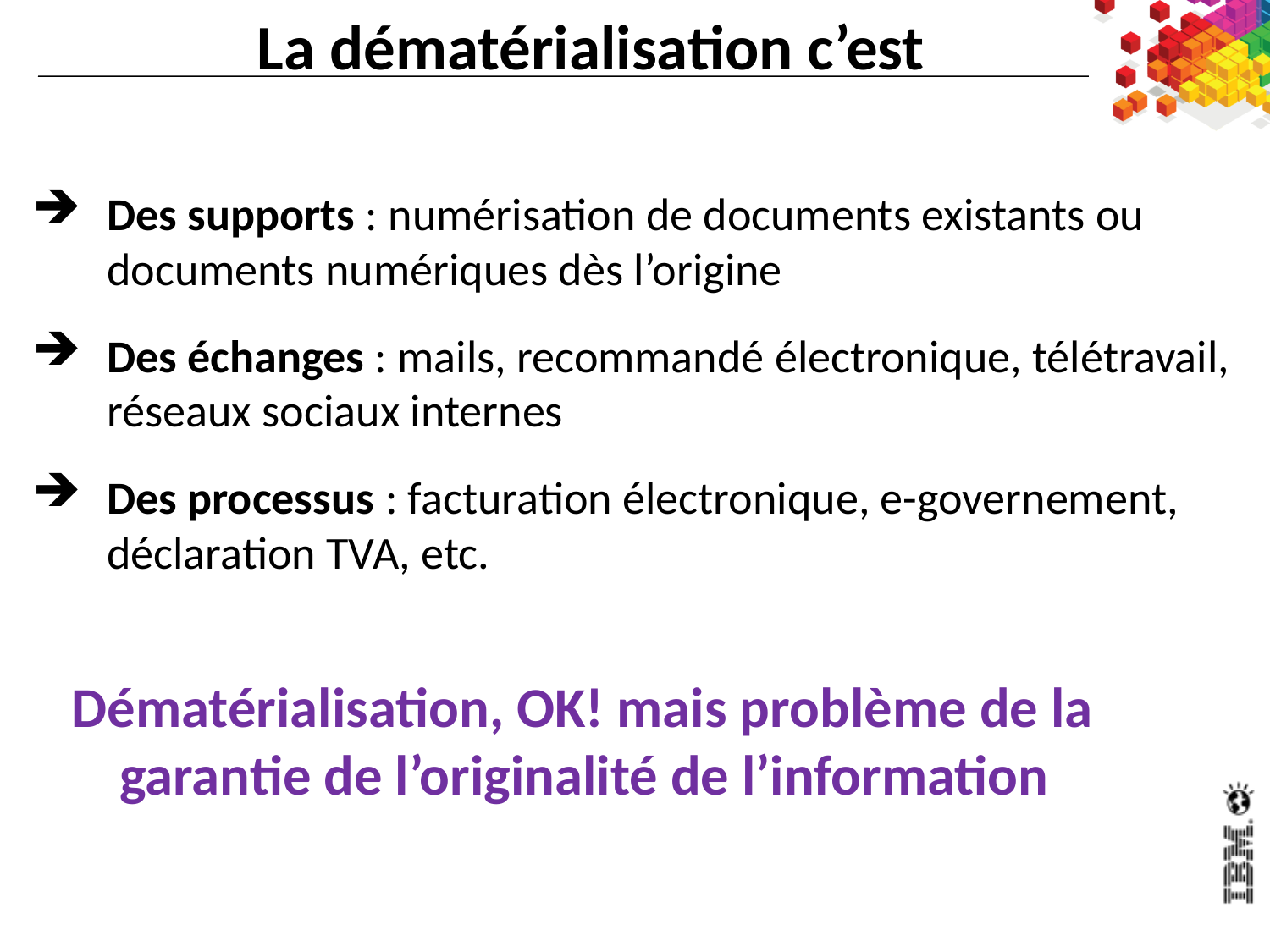

# La dématérialisation c’est
Des supports : numérisation de documents existants ou documents numériques dès l’origine
Des échanges : mails, recommandé électronique, télétravail, réseaux sociaux internes
Des processus : facturation électronique, e-governement, déclaration TVA, etc.
Dématérialisation, OK! mais problème de la garantie de l’originalité de l’information